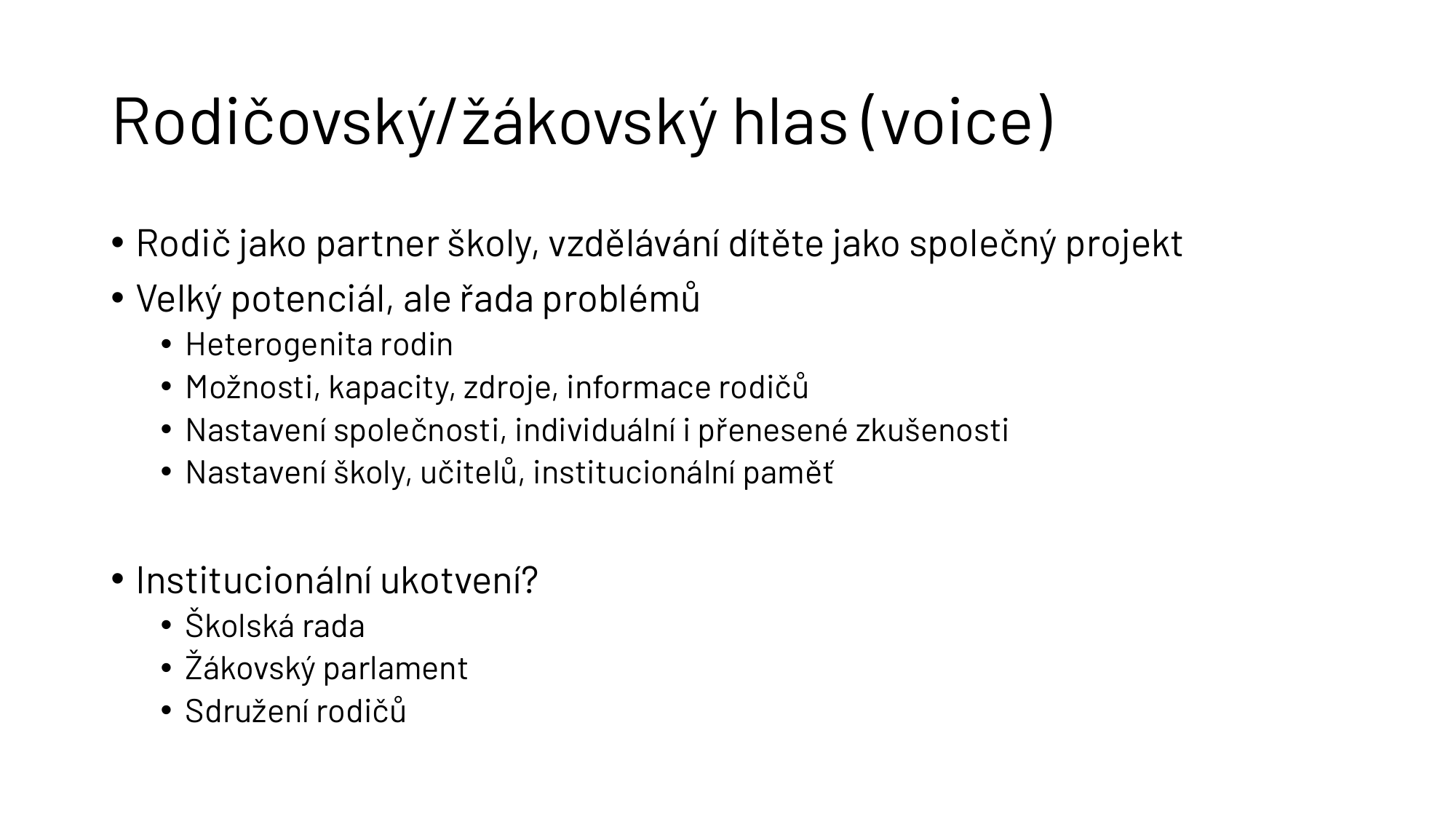

# Rodičovský/žákovský hlas (voice)
Rodič jako partner školy, vzdělávání dítěte jako společný projekt
Velký potenciál, ale řada problémů
Heterogenita rodin
Možnosti, kapacity, zdroje, informace rodičů
Nastavení společnosti, individuální i přenesené zkušenosti
Nastavení školy, učitelů, institucionální paměť

Institucionální ukotvení?
Školská rada
Žákovský parlament
Sdružení rodičů